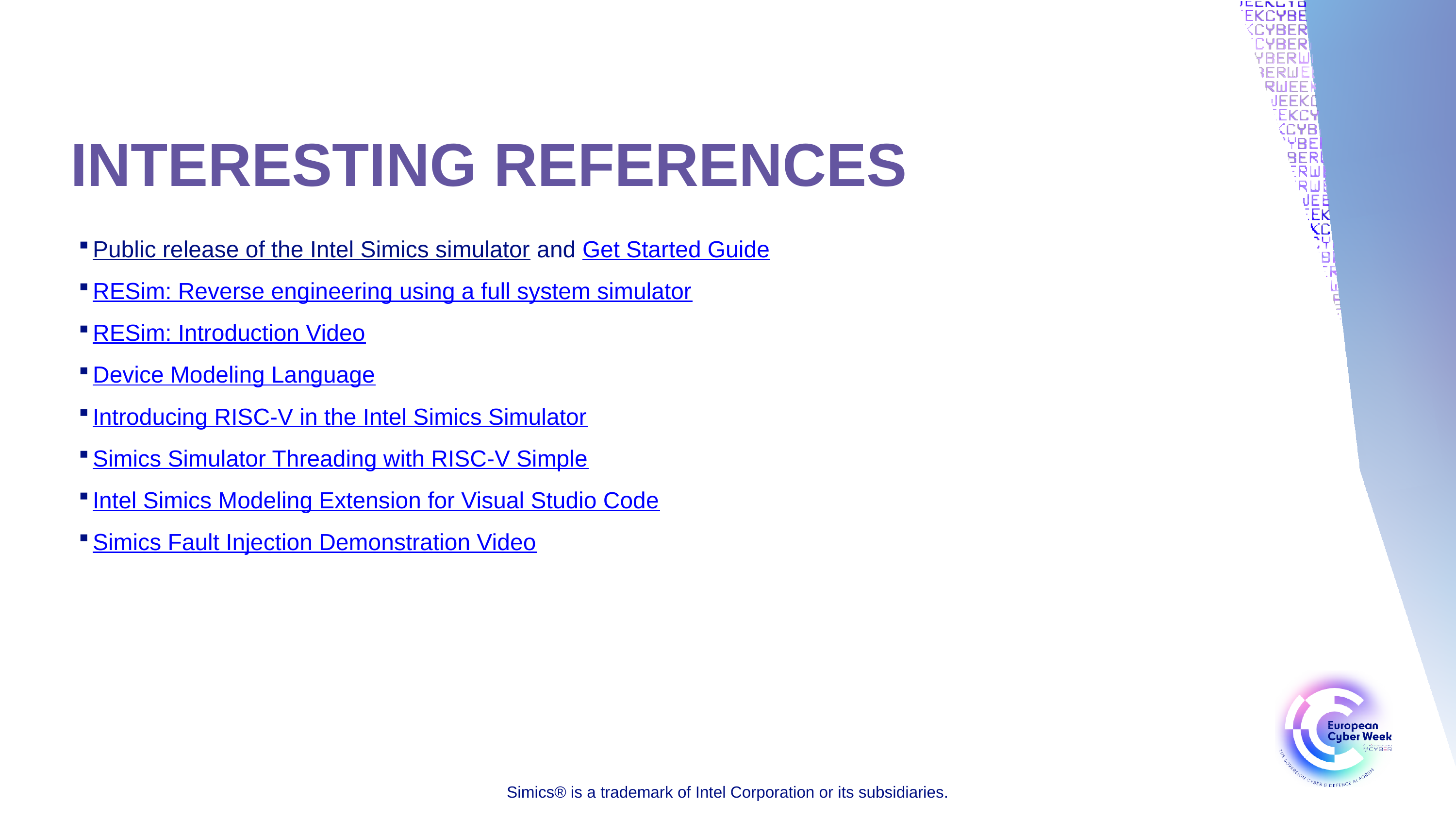

Interesting References
Public release of the Intel Simics simulator and Get Started Guide
RESim: Reverse engineering using a full system simulator
RESim: Introduction Video
Device Modeling Language
Introducing RISC-V in the Intel Simics Simulator
Simics Simulator Threading with RISC-V Simple
Intel Simics Modeling Extension for Visual Studio Code
Simics Fault Injection Demonstration Video
Simics® is a trademark of Intel Corporation or its subsidiaries.